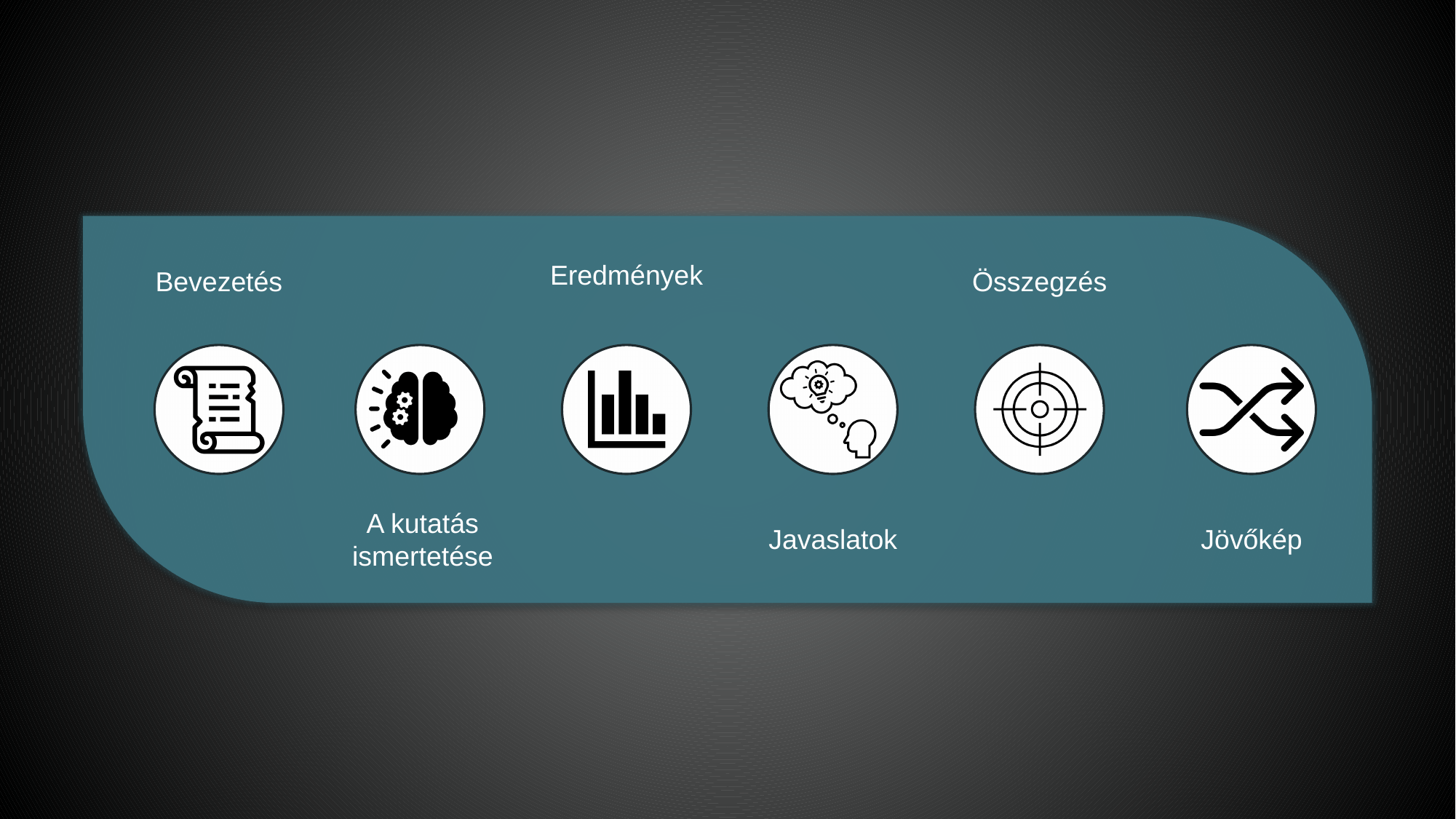

„How dare you not to do it?!”
„Let’s do this!”
„Fiat voluntas tua…”
„Let it be!”
Tartalom

Eredmények
Összegzés
Bevezetés
Egyre több adat
Egyre több módszertan
Egyre több számítási kapacitás
Automatizált és adatalapú intuíció-generálás
(robot-szakértői vélemény)

A kutatás ismertetése
Javaslatok
Jövőkép
Operatív jövőkép
További vizsgálandó hipotézis-felvetések:
Ország terület
Gazdagság (pl. GDP)
Népsűrűség
Népesség
Vallás / vallásosság
etc.
Stratégiai jövőkép
Elemzési módszertan tömegek számára való elérhetővé tétele
Adat-vizualizáció
Rosling-animáció